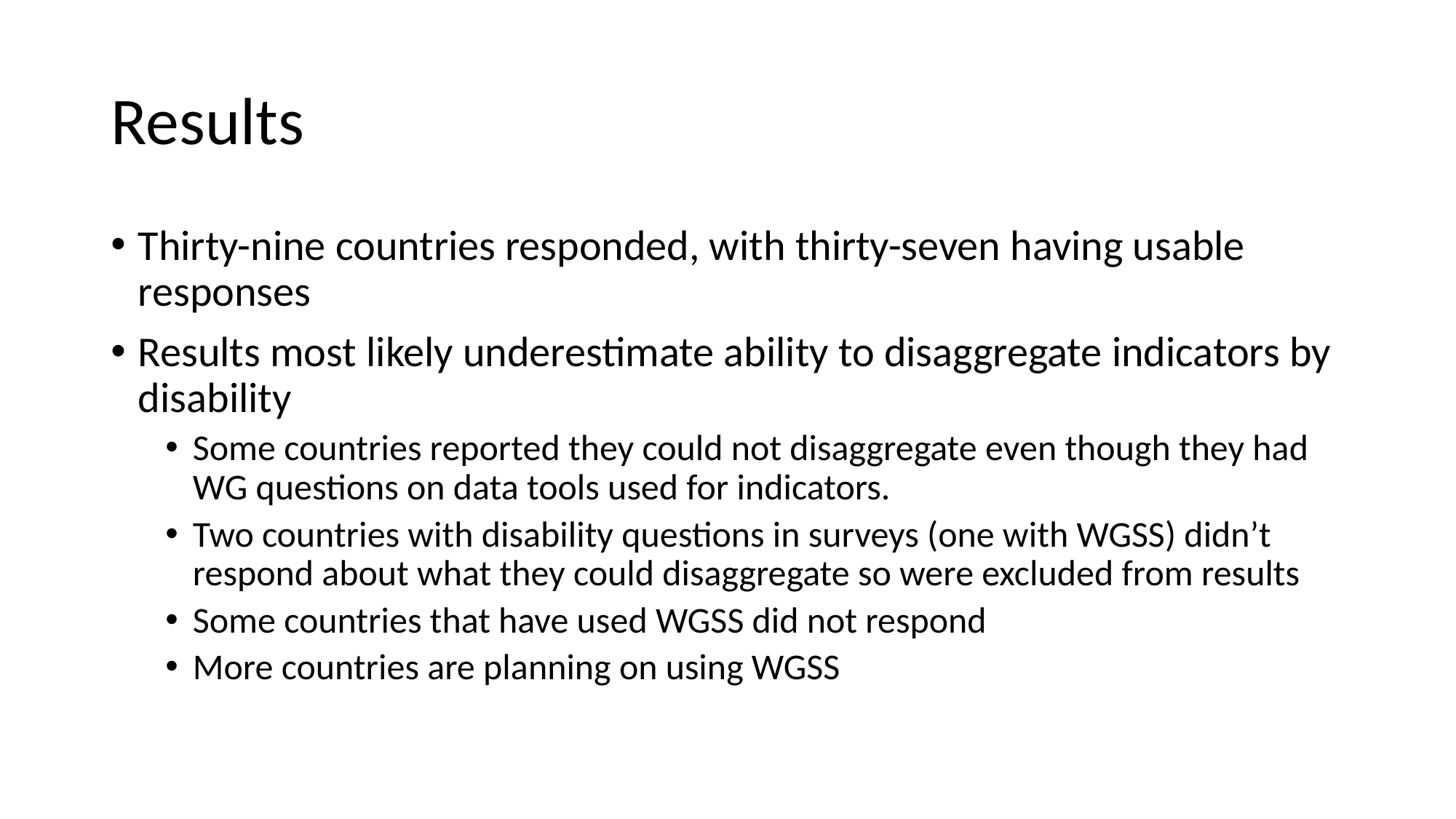

# Results
Thirty-nine countries responded, with thirty-seven having usable responses
Results most likely underestimate ability to disaggregate indicators by disability
Some countries reported they could not disaggregate even though they had WG questions on data tools used for indicators.
Two countries with disability questions in surveys (one with WGSS) didn’t  respond about what they could disaggregate so were excluded from results
Some countries that have used WGSS did not respond
More countries are planning on using WGSS